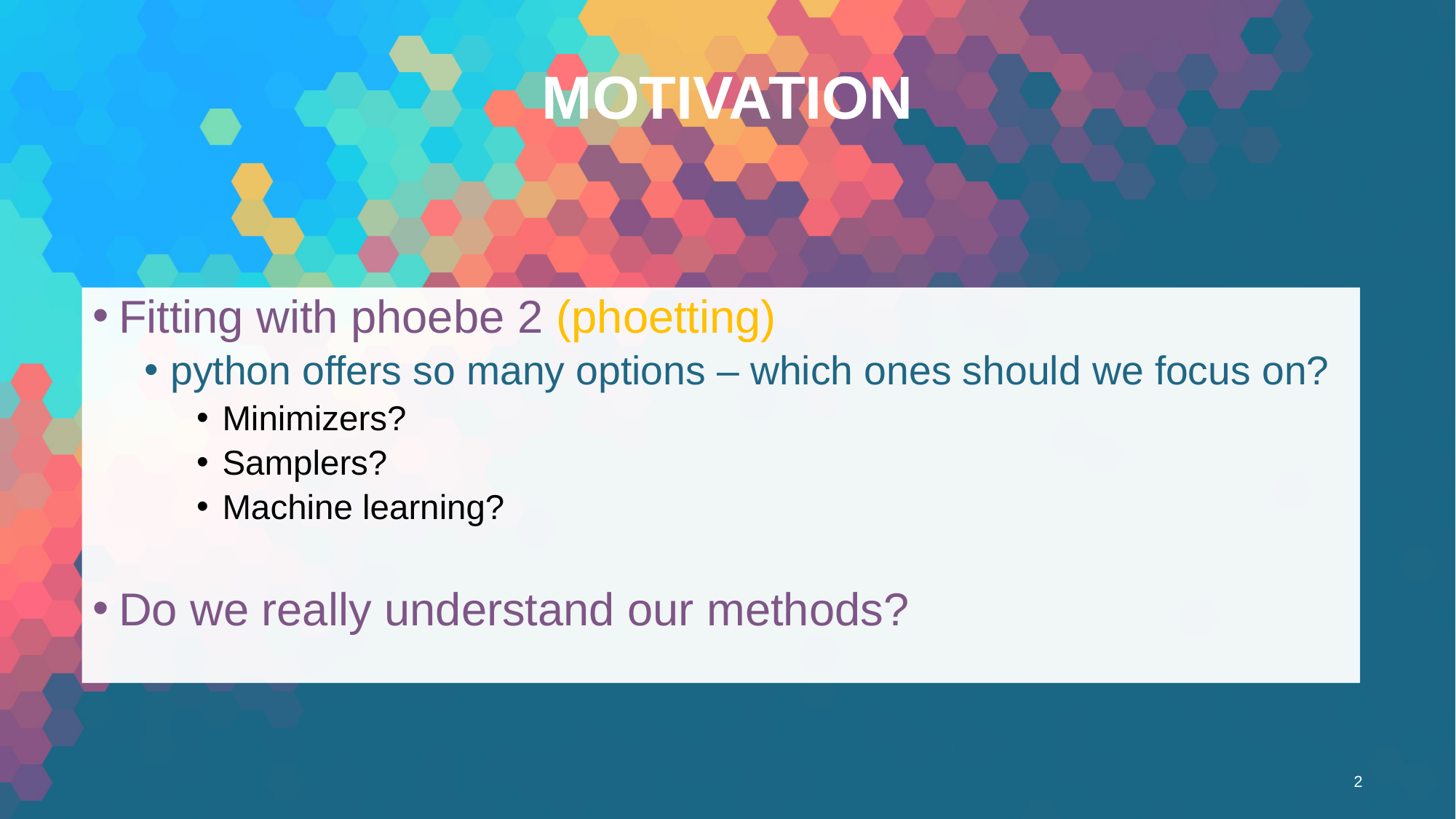

# Motivation
Fitting with phoebe 2 (phoetting)
python offers so many options – which ones should we focus on?
Minimizers?
Samplers?
Machine learning?

Do we really understand our methods?

2